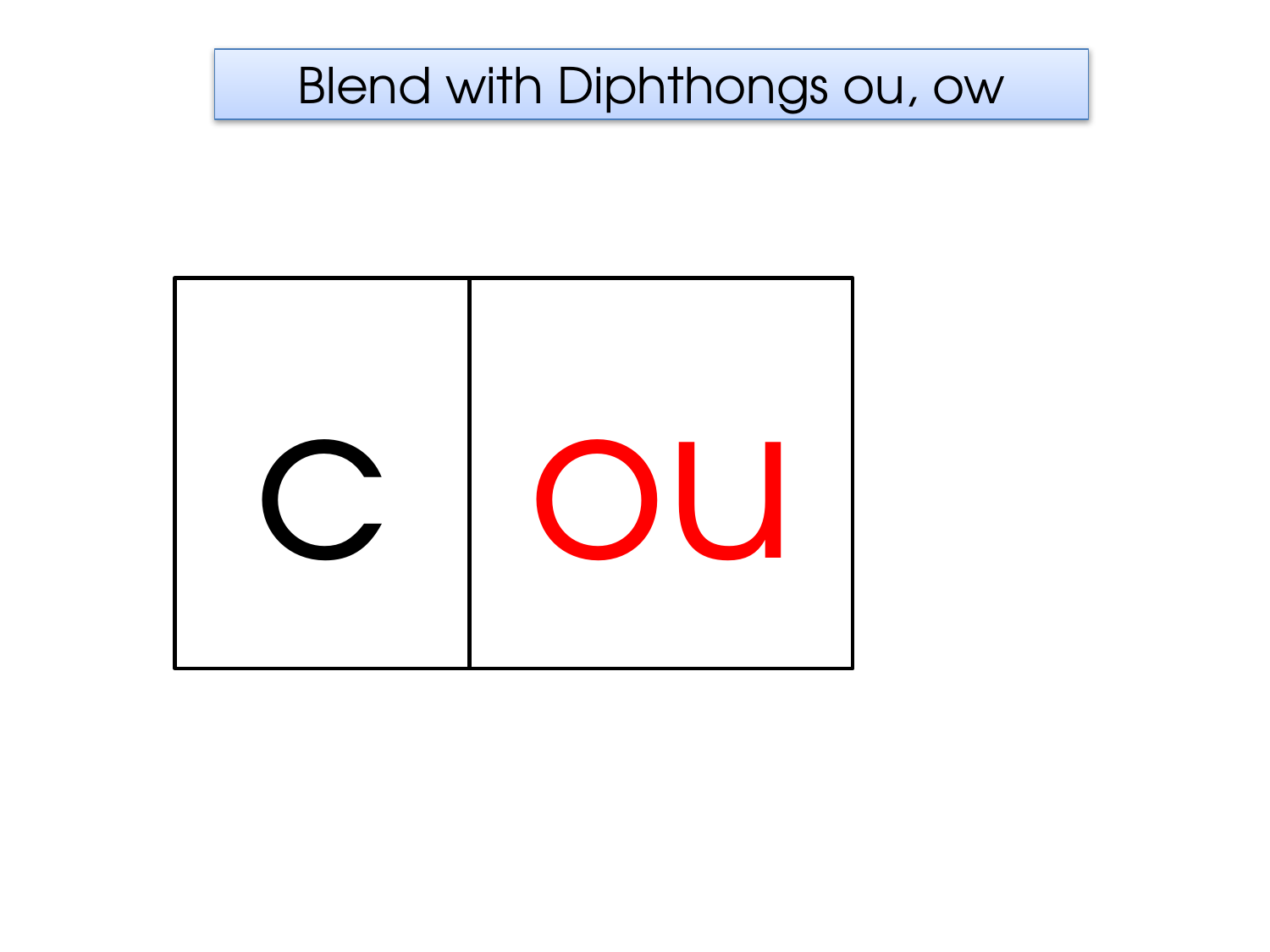

Blend with Diphthongs ou, ow
c
ou